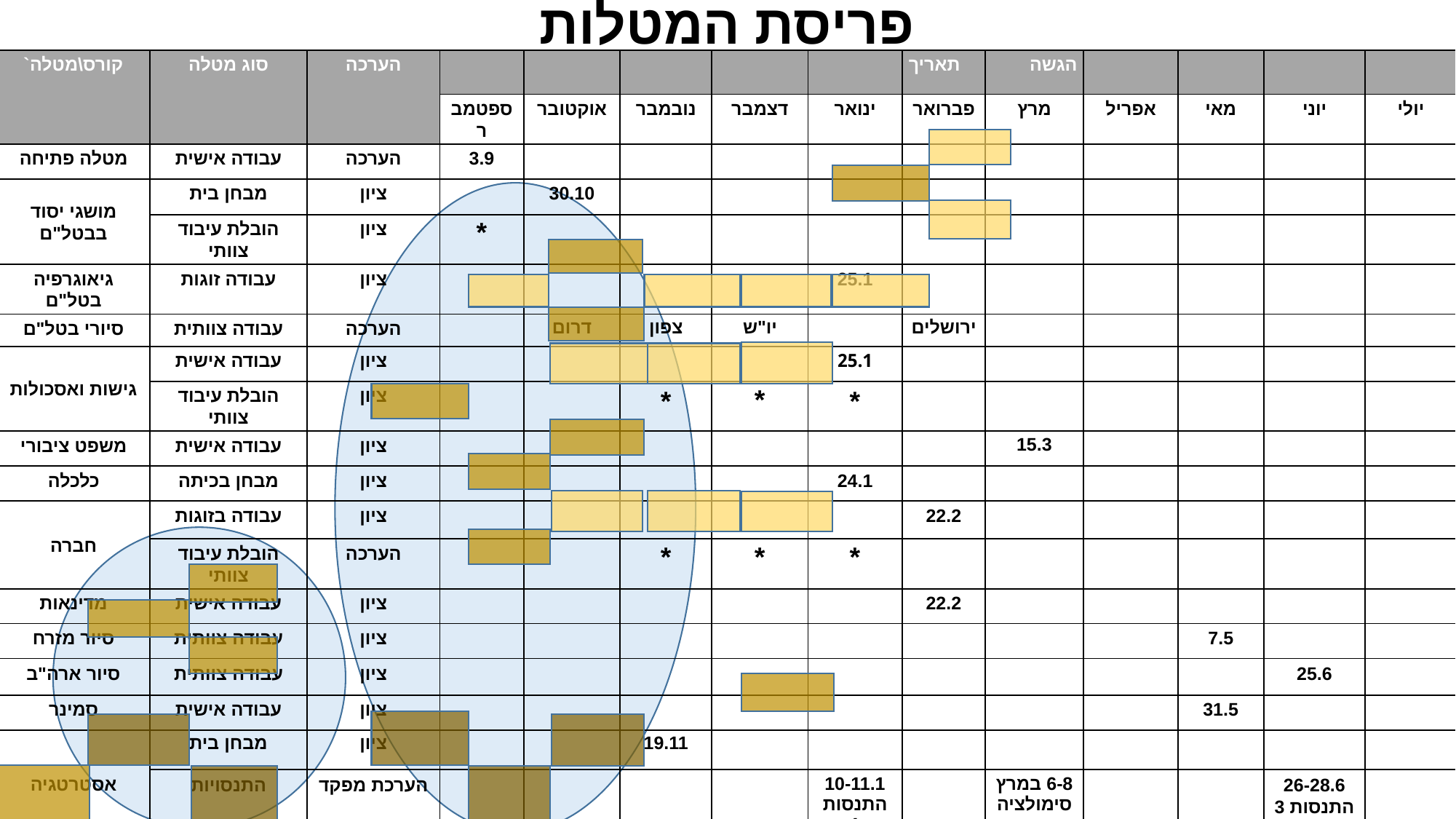

פריסת המטלות
| קורס\מטלה` | סוג מטלה | הערכה |  |  |  |  |  | תאריך | הגשה |  |  |  |  |
| --- | --- | --- | --- | --- | --- | --- | --- | --- | --- | --- | --- | --- | --- |
|  |  |  | ספטמבר | אוקטובר | נובמבר | דצמבר | ינואר | פברואר | מרץ | אפריל | מאי | יוני | יולי |
| מטלה פתיחה | עבודה אישית | הערכה | 3.9 |  |  |  |  |  |  |  |  |  |  |
| מושגי יסוד בבטל"ם | מבחן בית | ציון |  | 30.10 |  |  |  |  |  |  |  |  |  |
|  | הובלת עיבוד צוותי | ציון | \* |  |  |  |  |  |  |  |  |  |  |
| גיאוגרפיה בטל"ם | עבודה זוגות | ציון |  |  |  |  | 25.1 |  |  |  |  |  |  |
| סיורי בטל"ם | עבודה צוותית | הערכה |  | דרום | צפון | יו"ש |  | ירושלים |  |  |  |  |  |
| גישות ואסכולות | עבודה אישית | ציון |  |  |  |  | 25.1 |  |  |  |  |  |  |
|  | הובלת עיבוד צוותי | ציון |  |  | \* | \* | \* |  |  |  |  |  |  |
| משפט ציבורי | עבודה אישית | ציון |  |  |  |  |  |  | 15.3 |  |  |  |  |
| כלכלה | מבחן בכיתה | ציון |  |  |  |  | 24.1 |  |  |  |  |  |  |
| חברה | עבודה בזוגות | ציון |  |  |  |  |  | 22.2 |  |  |  |  |  |
|  | הובלת עיבוד צוותי | הערכה |  |  | \* | \* | \* |  |  |  |  |  |  |
| מדינאות | עבודה אישית | ציון |  |  |  |  |  | 22.2 |  |  |  |  |  |
| סיור מזרח | עבודה צוותית | ציון |  |  |  |  |  |  |  |  | 7.5 |  |  |
| סיור ארה"ב | עבודה צוותית | ציון |  |  |  |  |  |  |  |  |  | 25.6 |  |
| סמינר | עבודה אישית | ציון |  |  |  |  |  |  |  |  | 31.5 |  |  |
| אסטרטגיה | מבחן בית | ציון |  |  | 19.11 |  |  |  |  |  |  |  |  |
|  | התנסויות | הערכת מפקד |  |  |  |  | 10-11.1 התנסות 1 |  | 6-8 במרץ סימולציה |  |  | 26-28.6 התנסות 3 |  |
| עבודה שנתית | עבודה אישית | ציון |  |  |  |  |  | 14.2 רפרט |  |  | 7.5 הגשה |  | 3.7 הצגה |